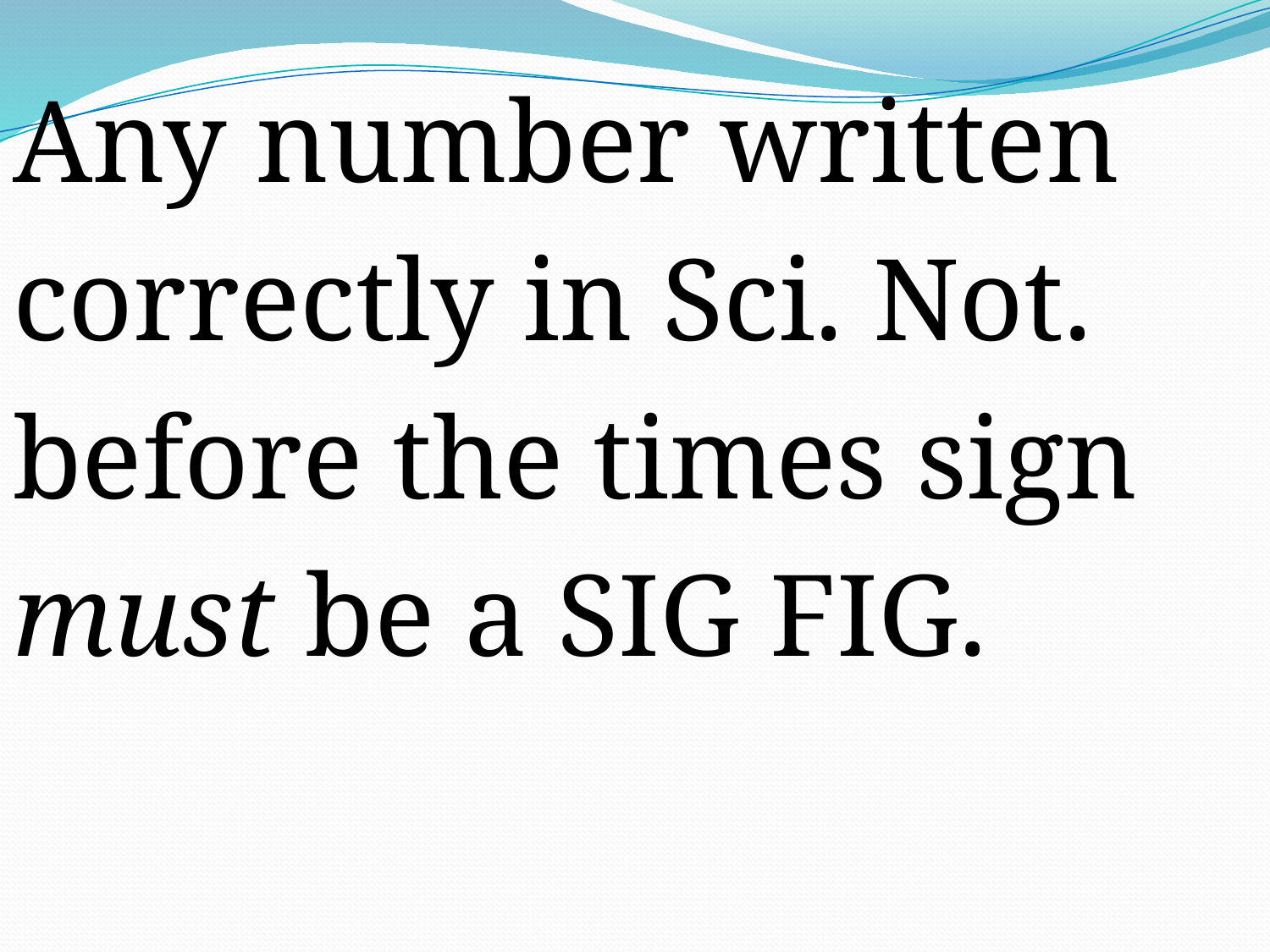

Any number written
correctly in Sci. Not.
before the times sign
must be a SIG FIG.